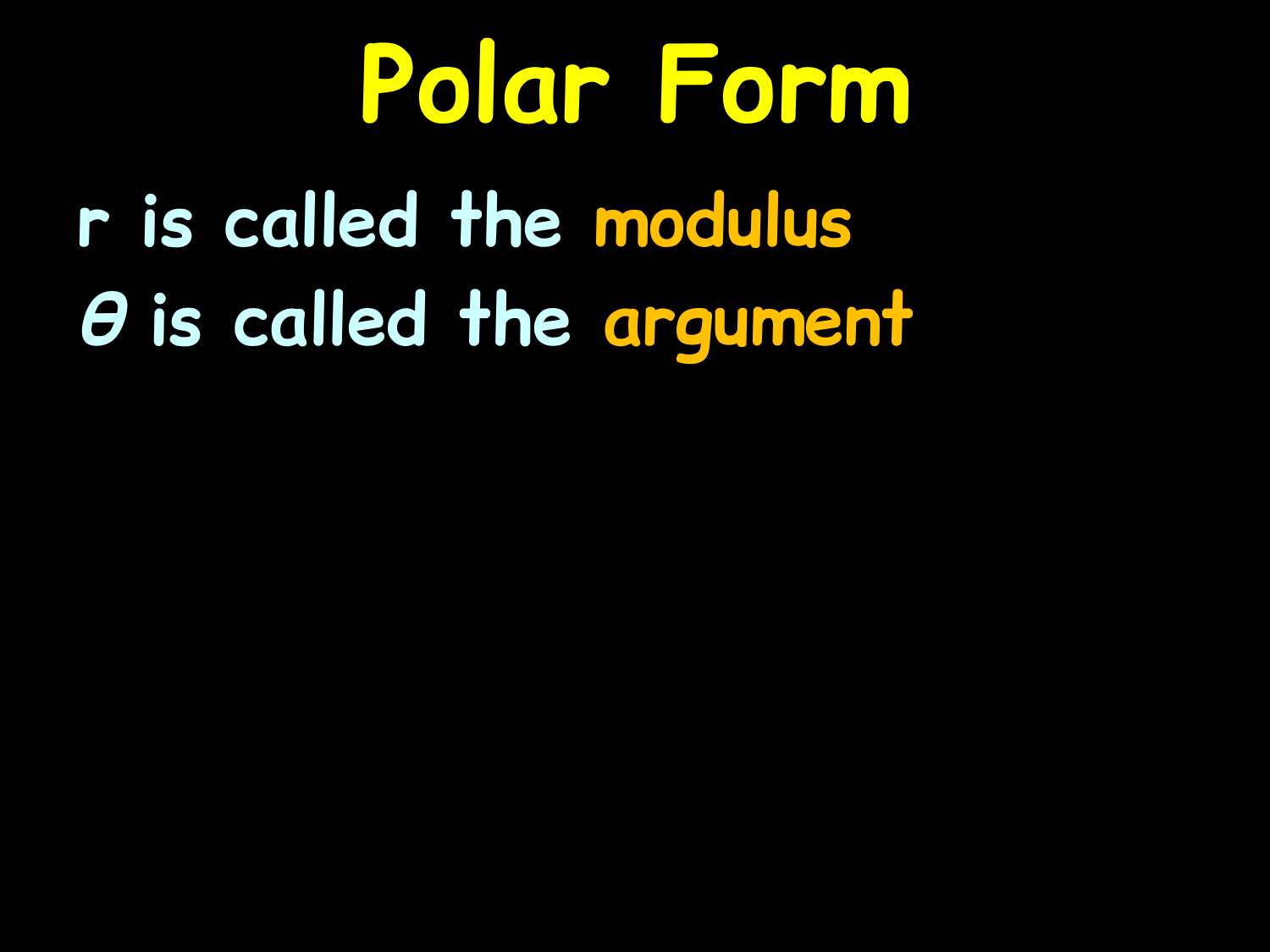

# Polar Form
r is called the modulus
θ is called the argument